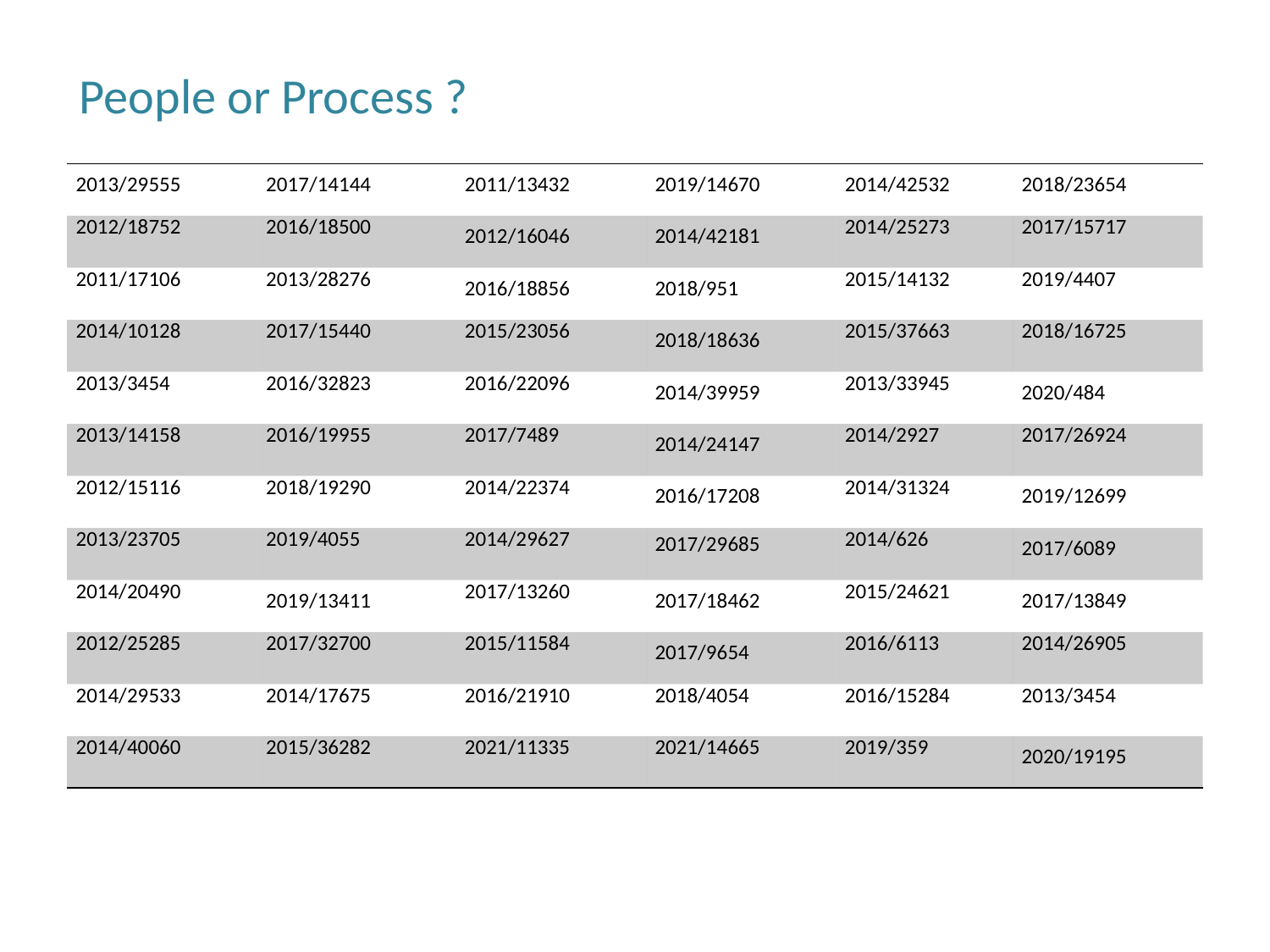

People or Process ?
| 2013/29555 | 2017/14144 | 2011/13432 | 2019/14670 | 2014/42532 | 2018/23654 |
| --- | --- | --- | --- | --- | --- |
| 2012/18752 | 2016/18500 | 2012/16046 | 2014/42181 | 2014/25273 | 2017/15717 |
| 2011/17106 | 2013/28276 | 2016/18856 | 2018/951 | 2015/14132 | 2019/4407 |
| 2014/10128 | 2017/15440 | 2015/23056 | 2018/18636 | 2015/37663 | 2018/16725 |
| 2013/3454 | 2016/32823 | 2016/22096 | 2014/39959 | 2013/33945 | 2020/484 |
| 2013/14158 | 2016/19955 | 2017/7489 | 2014/24147 | 2014/2927 | 2017/26924 |
| 2012/15116 | 2018/19290 | 2014/22374 | 2016/17208 | 2014/31324 | 2019/12699 |
| 2013/23705 | 2019/4055 | 2014/29627 | 2017/29685 | 2014/626 | 2017/6089 |
| 2014/20490 | 2019/13411 | 2017/13260 | 2017/18462 | 2015/24621 | 2017/13849 |
| 2012/25285 | 2017/32700 | 2015/11584 | 2017/9654 | 2016/6113 | 2014/26905 |
| 2014/29533 | 2014/17675 | 2016/21910 | 2018/4054 | 2016/15284 | 2013/3454 |
| 2014/40060 | 2015/36282 | 2021/11335 | 2021/14665 | 2019/359 | 2020/19195 |